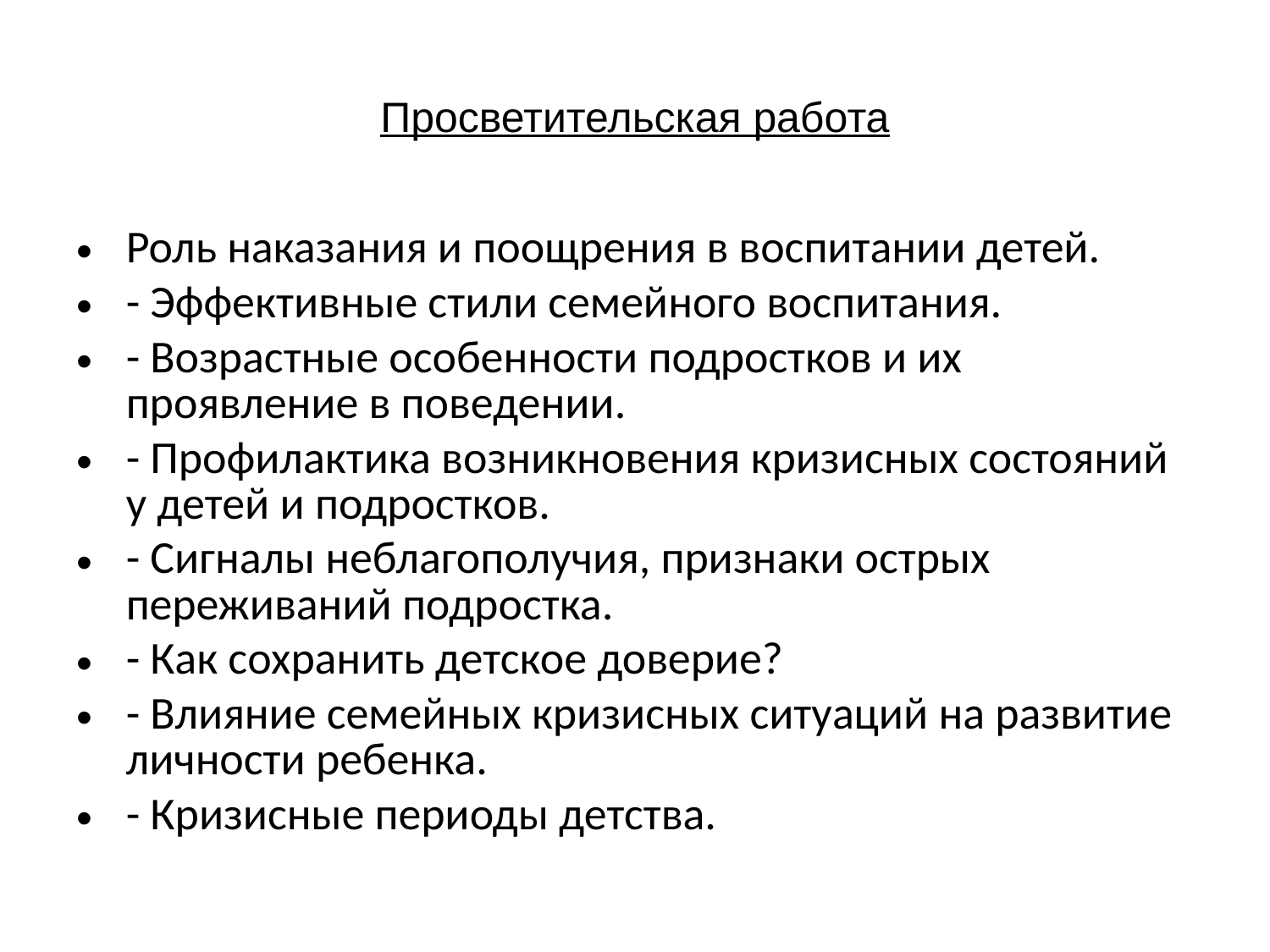

# Просветительская работа
Роль наказания и поощрения в воспитании детей.
- Эффективные стили семейного воспитания.
- Возрастные особенности подростков и их проявление в поведении.
- Профилактика возникновения кризисных состояний у детей и подростков.
- Сигналы неблагополучия, признаки острых переживаний подростка.
- Как сохранить детское доверие?
- Влияние семейных кризисных ситуаций на развитие личности ребенка.
- Кризисные периоды детства.